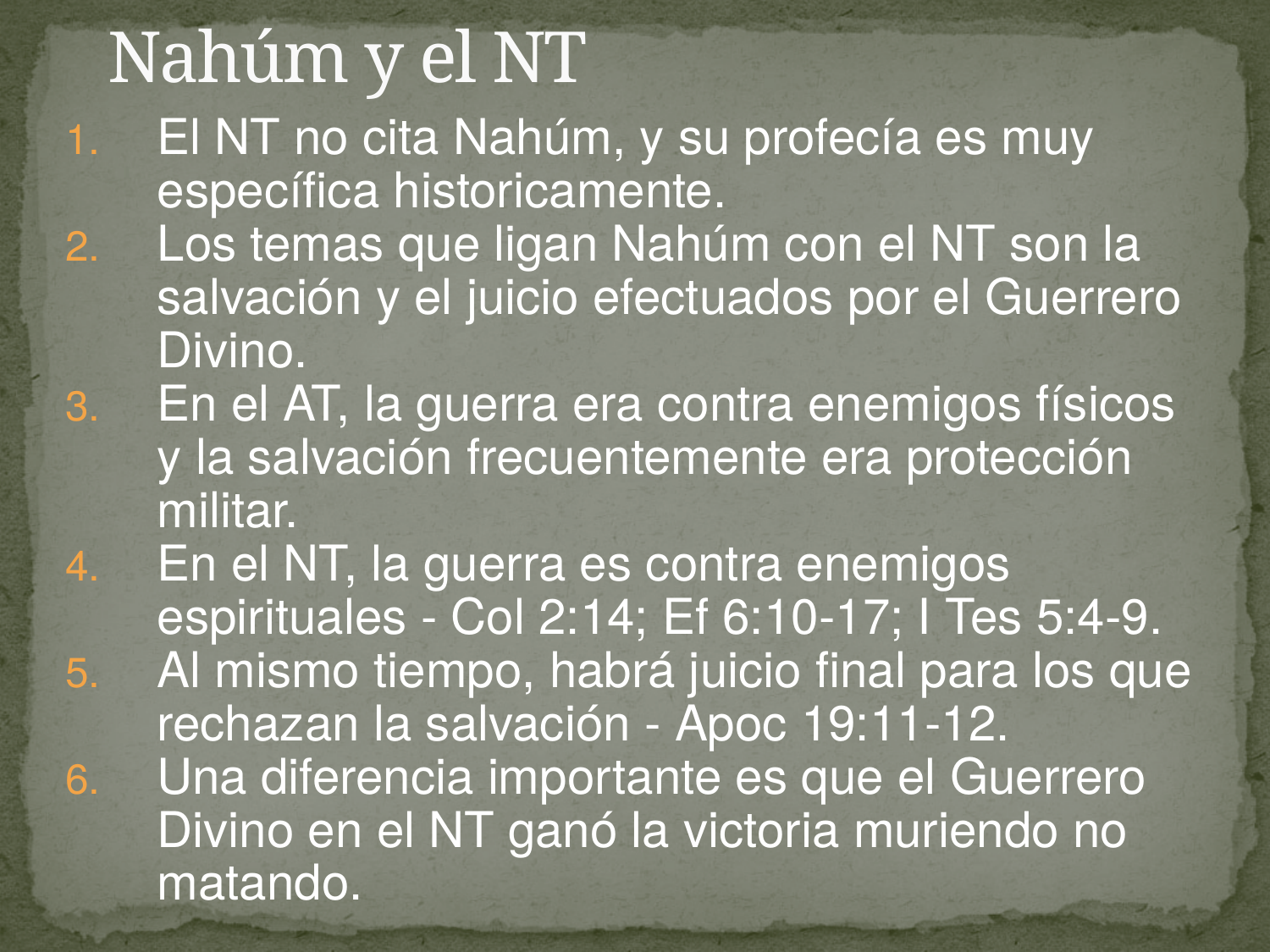

# Nahúm y el NT
El NT no cita Nahúm, y su profecía es muy específica historicamente.
Los temas que ligan Nahúm con el NT son la salvación y el juicio efectuados por el Guerrero Divino.
En el AT, la guerra era contra enemigos físicos y la salvación frecuentemente era protección militar.
En el NT, la guerra es contra enemigos espirituales - Col 2:14; Ef 6:10-17; I Tes 5:4-9.
Al mismo tiempo, habrá juicio final para los que rechazan la salvación - Apoc 19:11-12.
Una diferencia importante es que el Guerrero Divino en el NT ganó la victoria muriendo no matando.